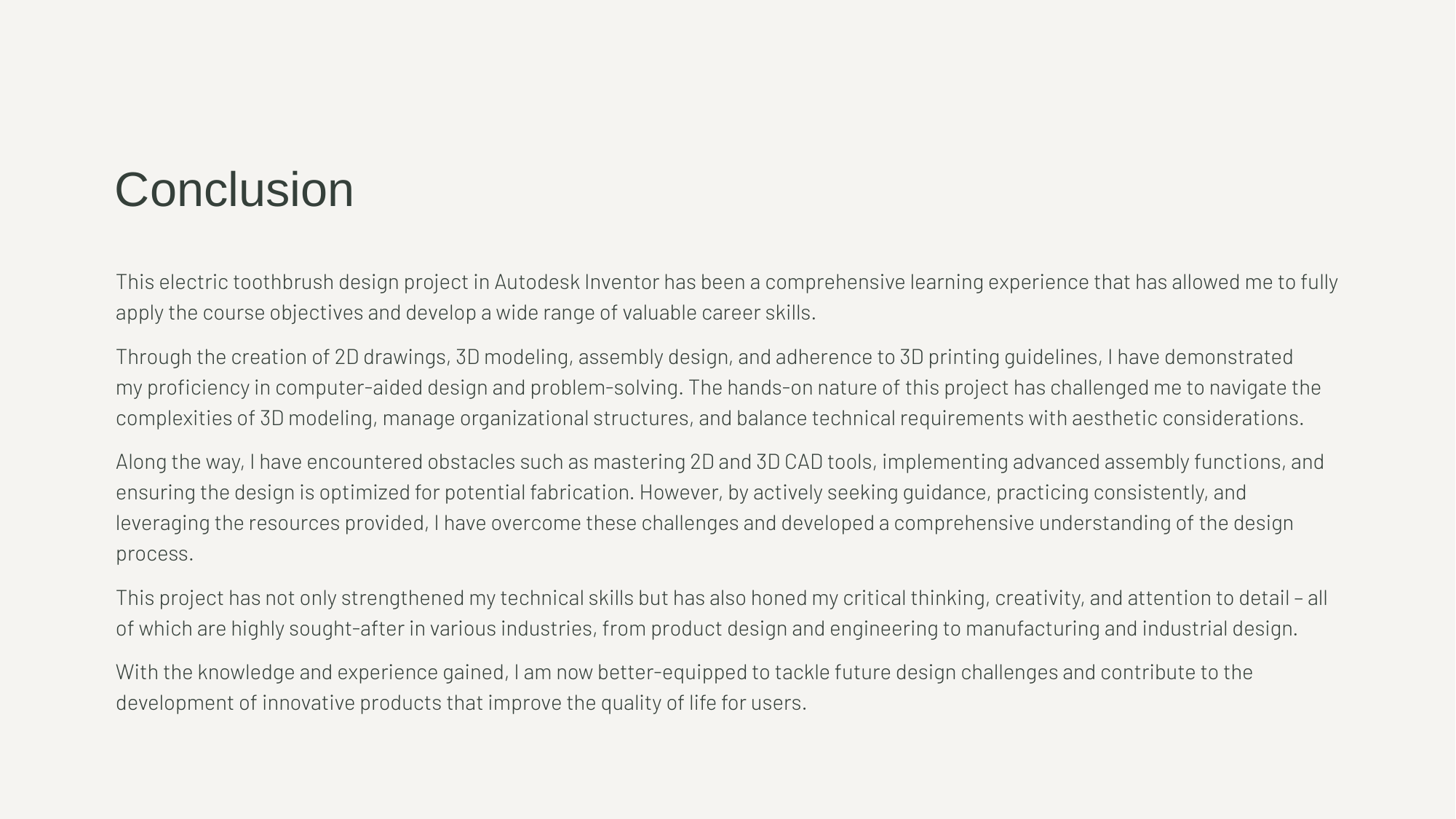

# Conclusion
This electric toothbrush design project in Autodesk Inventor has been a comprehensive learning experience that has allowed me to fully apply the course objectives and develop a wide range of valuable career skills.
Through the creation of 2D drawings, 3D modeling, assembly design, and adherence to 3D printing guidelines, I have demonstrated my proficiency in computer-aided design and problem-solving. The hands-on nature of this project has challenged me to navigate the complexities of 3D modeling, manage organizational structures, and balance technical requirements with aesthetic considerations.
Along the way, I have encountered obstacles such as mastering 2D and 3D CAD tools, implementing advanced assembly functions, and ensuring the design is optimized for potential fabrication. However, by actively seeking guidance, practicing consistently, and leveraging the resources provided, I have overcome these challenges and developed a comprehensive understanding of the design process.
This project has not only strengthened my technical skills but has also honed my critical thinking, creativity, and attention to detail – all of which are highly sought-after in various industries, from product design and engineering to manufacturing and industrial design.
With the knowledge and experience gained, I am now better-equipped to tackle future design challenges and contribute to the development of innovative products that improve the quality of life for users.